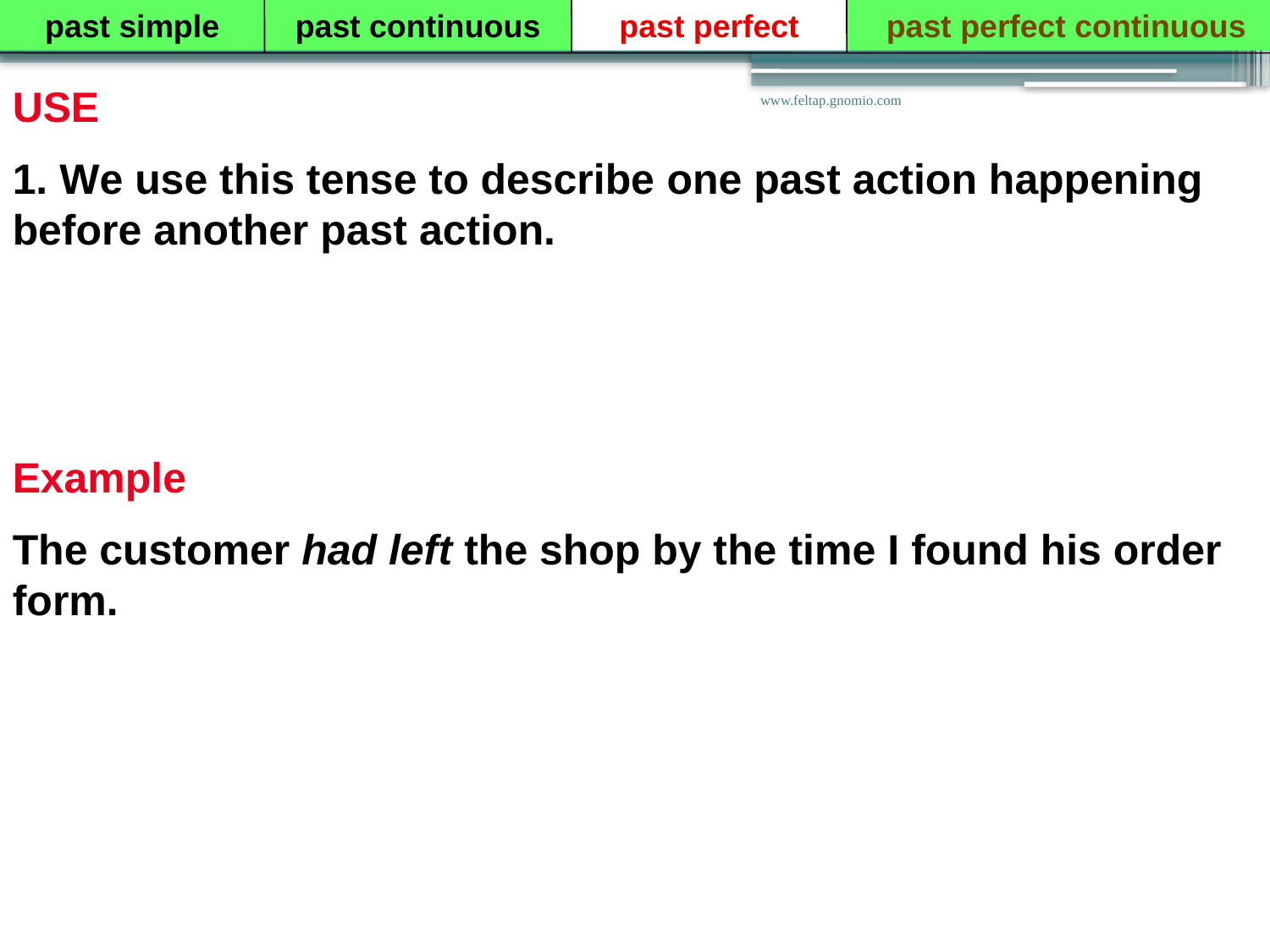

past simple
past continuous

past perfect

  past perfect continuous

USE
1. We use this tense to describe one past action happening before another past action.

www.feltap.gnomio.com
Example
The customer had left the shop by the time I found his order form.